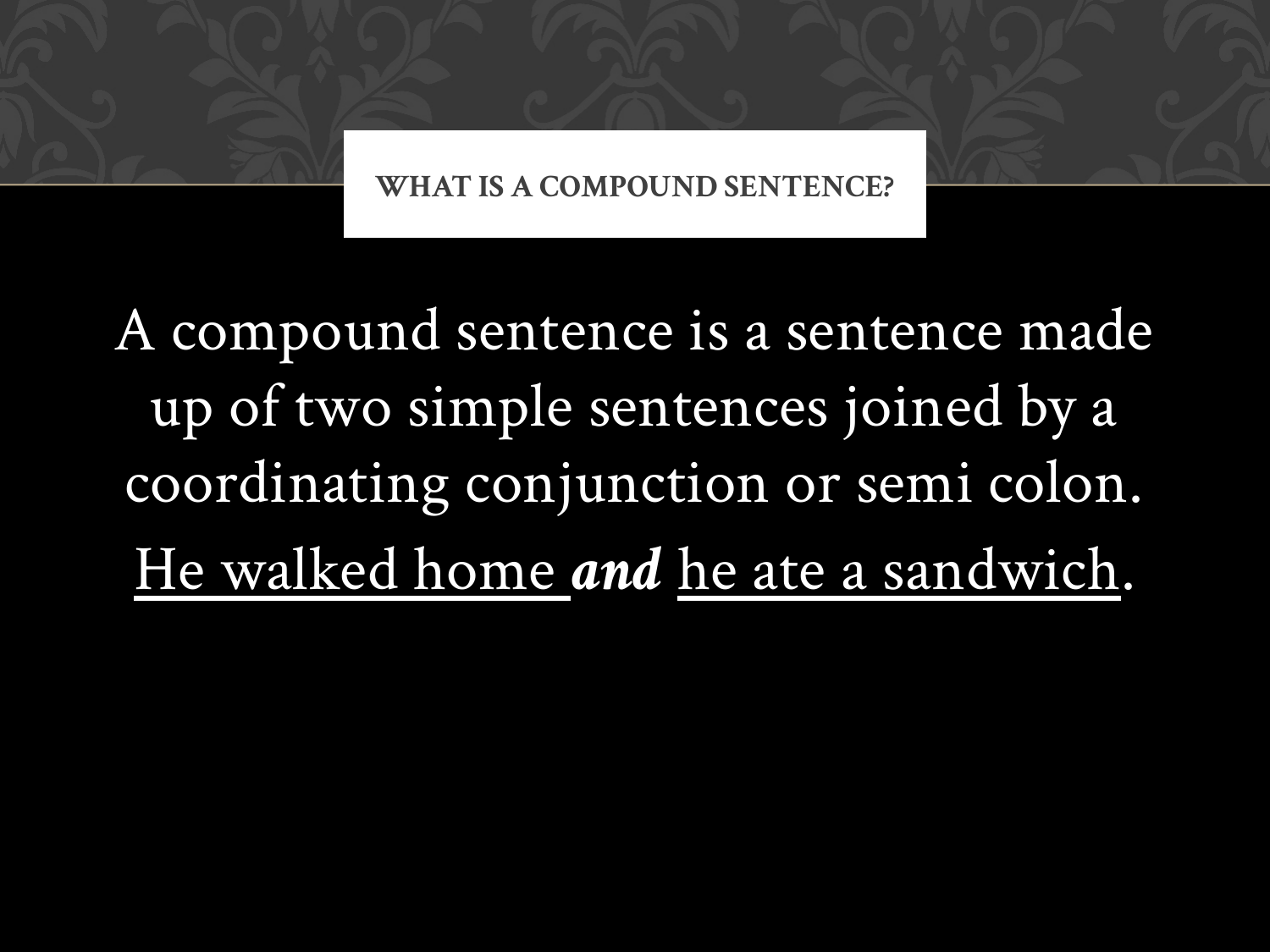

# What is a compound sentence?
A compound sentence is a sentence made up of two simple sentences joined by a coordinating conjunction or semi colon.
He walked home and he ate a sandwich.